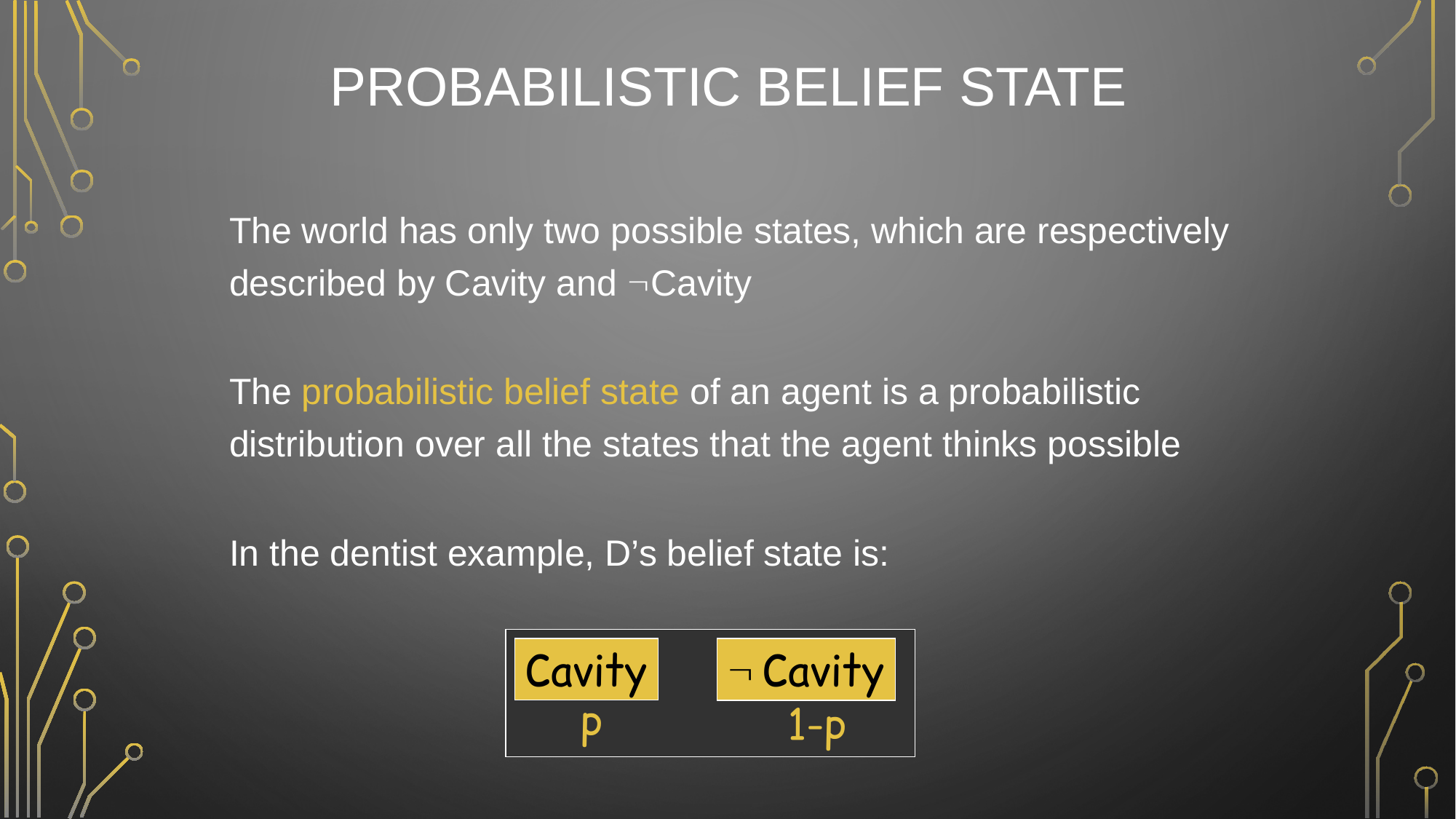

# Probabilistic Belief State
The world has only two possible states, which are respectively described by Cavity and ¬Cavity

The probabilistic belief state of an agent is a probabilistic distribution over all the states that the agent thinks possible

In the dentist example, D’s belief state is:

Cavity
¬ Cavity
p
1-p